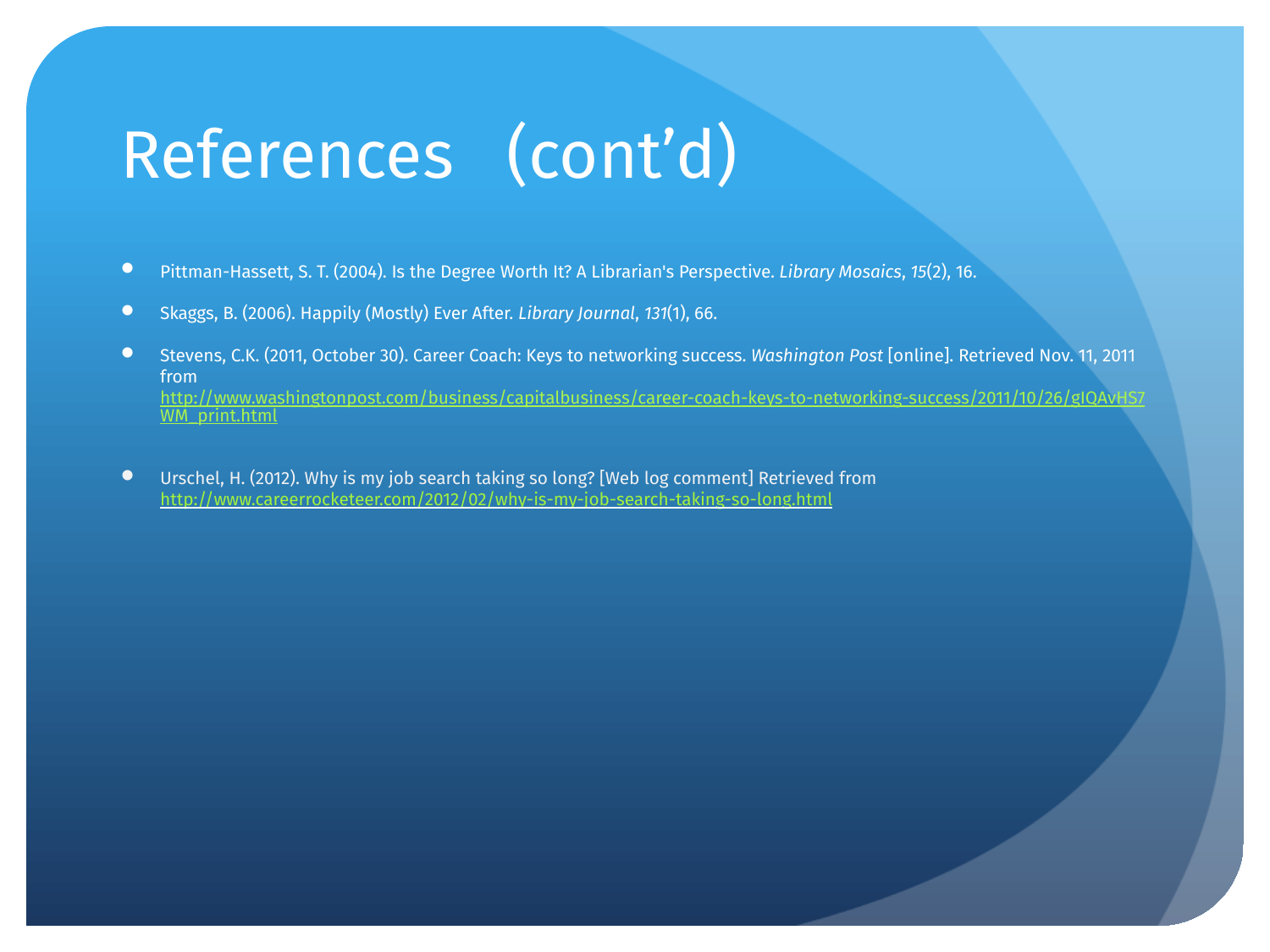

# References   (cont’d)
Pittman-Hassett, S. T. (2004). Is the Degree Worth It? A Librarian's Perspective. Library Mosaics, 15(2), 16.

Skaggs, B. (2006). Happily (Mostly) Ever After. Library Journal, 131(1), 66.

Stevens, C.K. (2011, October 30). Career Coach: Keys to networking success. Washington Post [online]. Retrieved Nov. 11, 2011 from http://www.washingtonpost.com/business/capitalbusiness/career-coach-keys-to-networking-success/2011/10/26/gIQAvHS7WM_print.html

Urschel, H. (2012). Why is my job search taking so long? [Web log comment] Retrieved from http://www.careerrocketeer.com/2012/02/why-is-my-job-search-taking-so-long.html